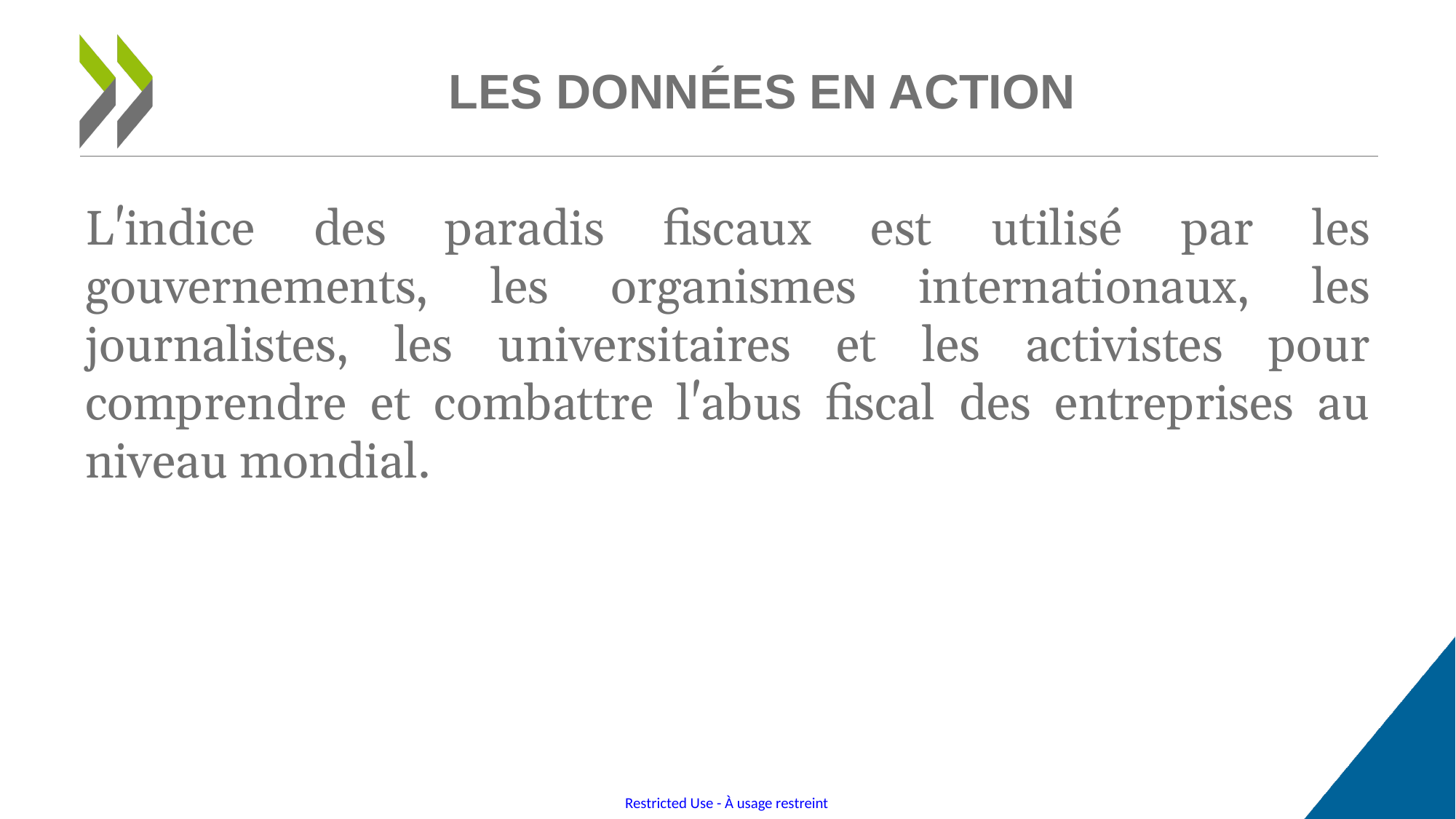

# Les données en action
L'indice des paradis fiscaux est utilisé par les gouvernements, les organismes internationaux, les journalistes, les universitaires et les activistes pour comprendre et combattre l'abus fiscal des entreprises au niveau mondial.